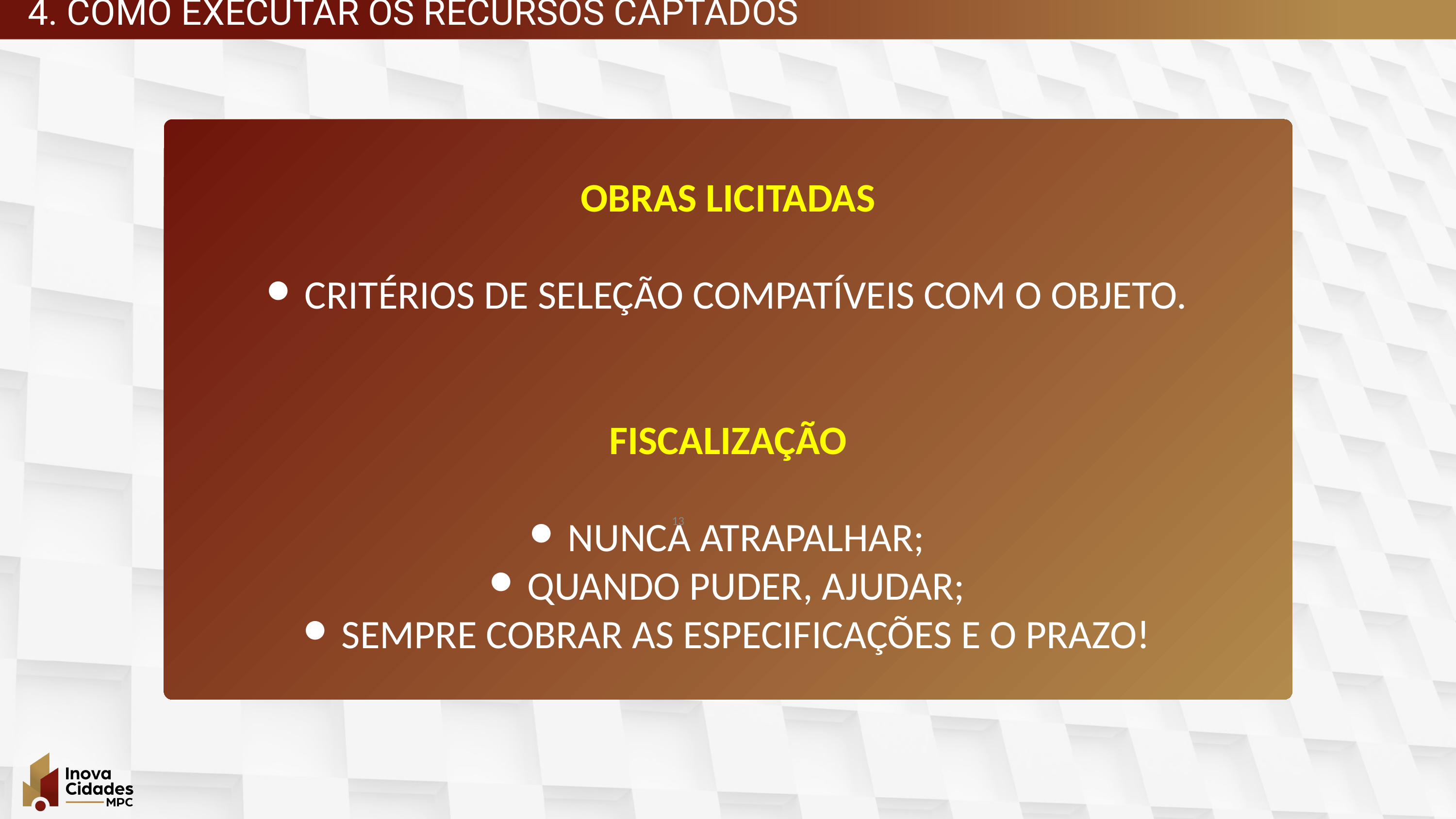

4. COMO EXECUTAR OS RECURSOS CAPTADOS

OBRAS LICITADAS

CRITÉRIOS DE SELEÇÃO COMPATÍVEIS COM O OBJETO.

FISCALIZAÇÃO

NUNCA ATRAPALHAR;
QUANDO PUDER, AJUDAR;
SEMPRE COBRAR AS ESPECIFICAÇÕES E O PRAZO!

13